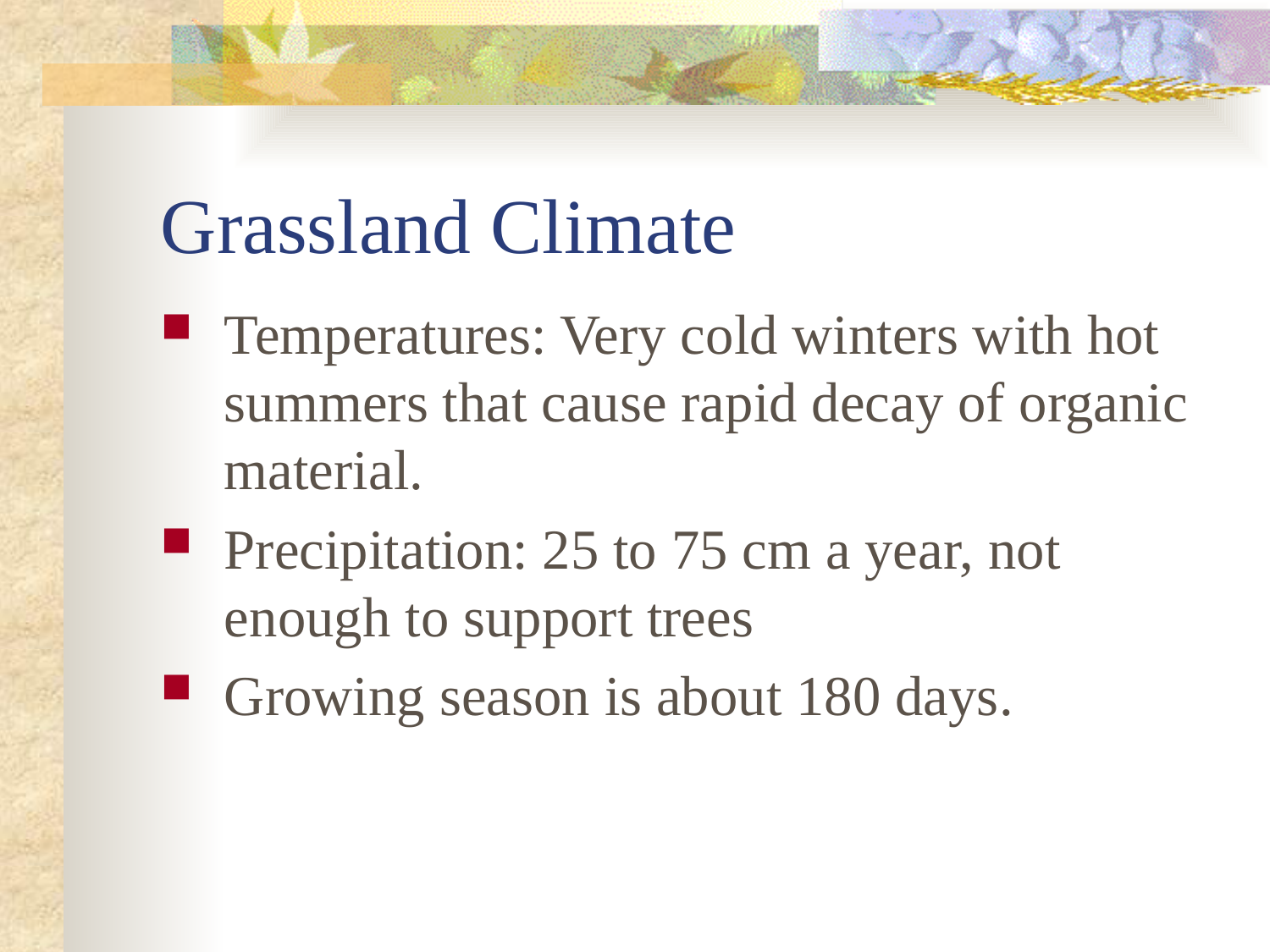

# Grassland Climate
Temperatures: Very cold winters with hot summers that cause rapid decay of organic material.
Precipitation: 25 to 75 cm a year, not enough to support trees
Growing season is about 180 days.